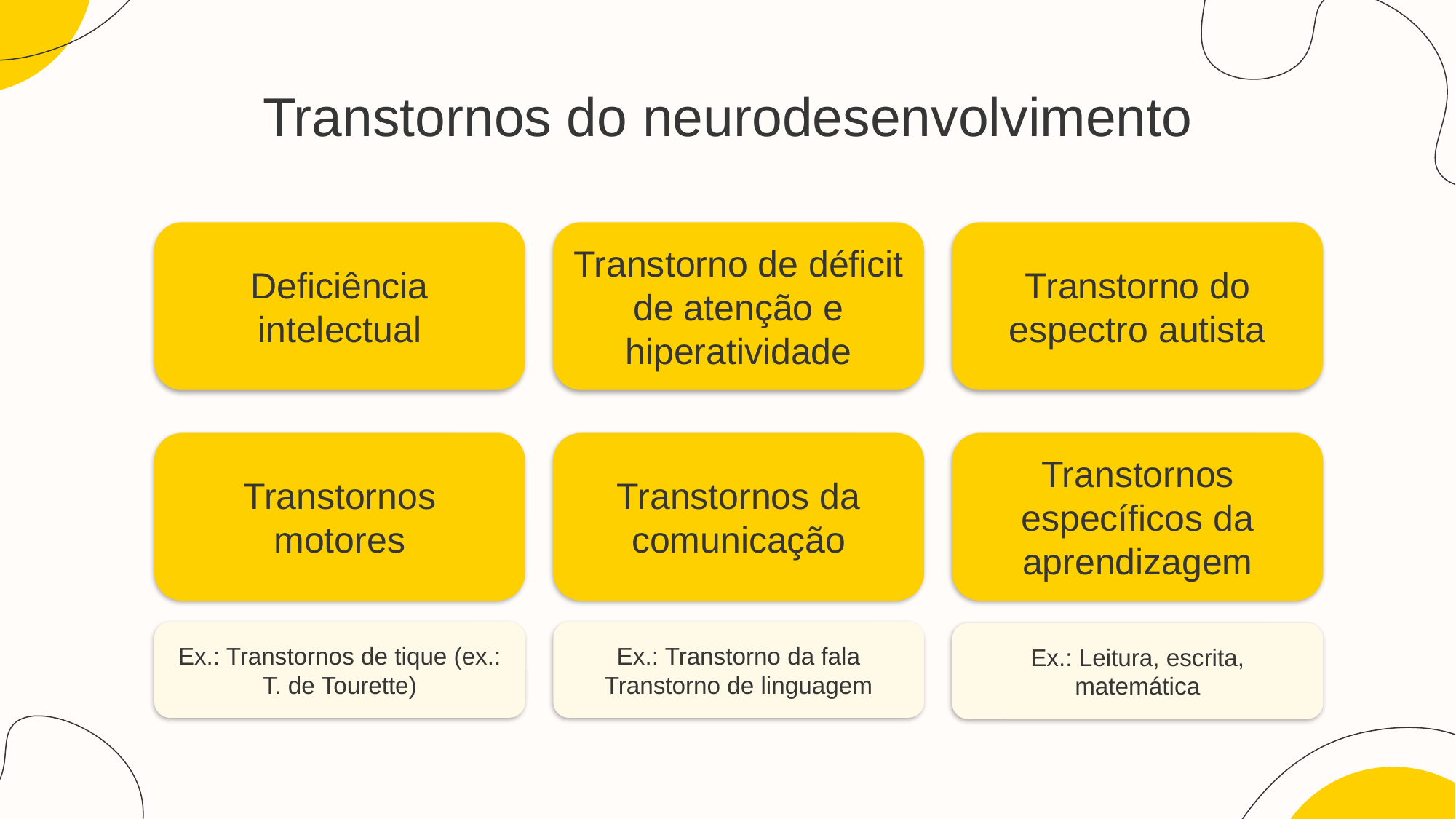

# Transtornos do neurodesenvolvimento
Transtorno de déficit de atenção e hiperatividade
Transtorno do espectro autista
Deficiência intelectual
Transtornos motores
Transtornos da comunicação
Transtornos específicos da aprendizagem
Ex.: Transtornos de tique (ex.: T. de Tourette)
Ex.: Transtorno da fala
Transtorno de linguagem
Ex.: Leitura, escrita, matemática